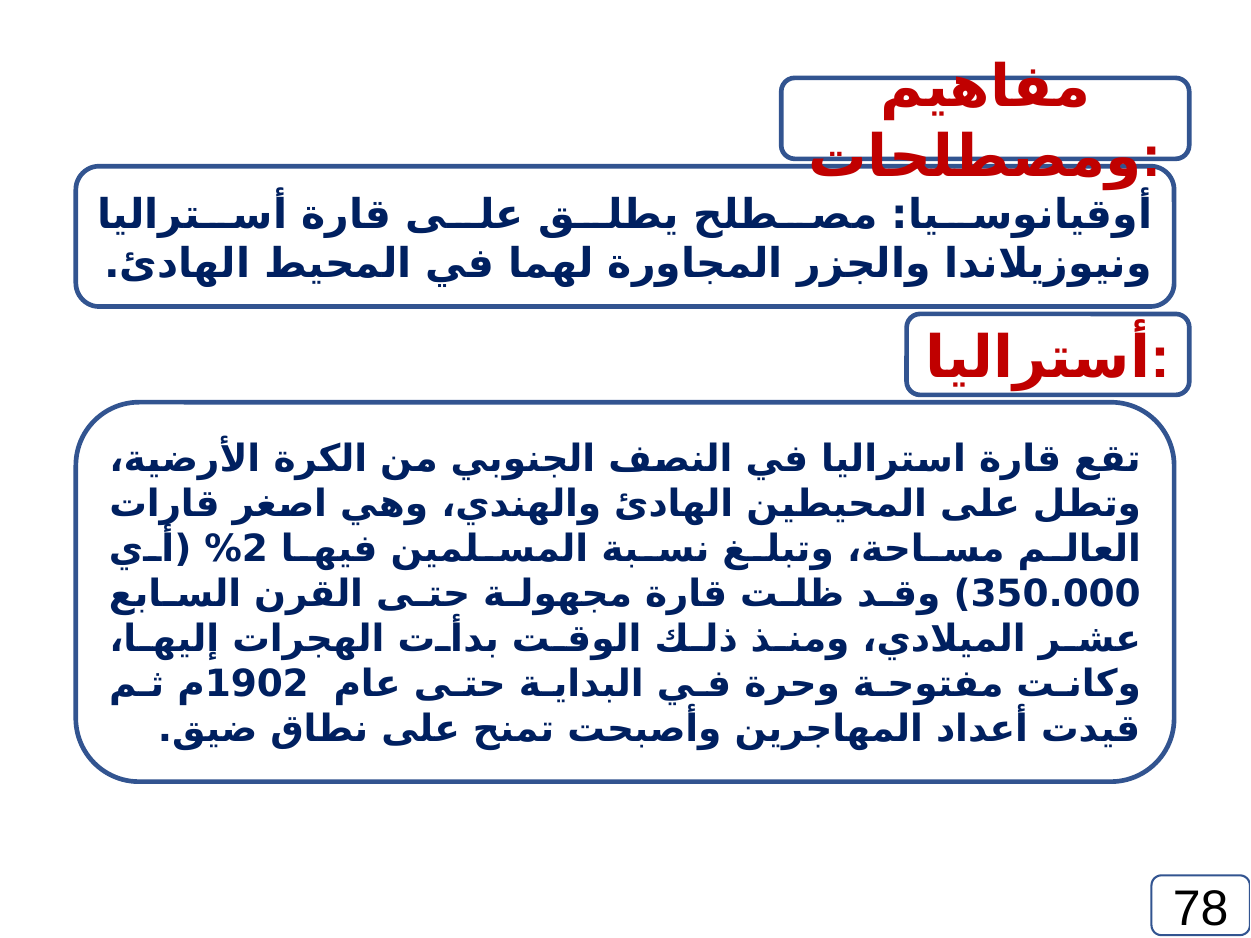

مفاهيم ومصطلحات:
أوقيانوسيا: مصطلح يطلق على قارة أستراليا ونيوزيلاندا والجزر المجاورة لهما في المحيط الهادئ.
أستراليا:
تقع قارة استراليا في النصف الجنوبي من الكرة الأرضية، وتطل على المحيطين الهادئ والهندي، وهي اصغر قارات العالم مساحة، وتبلغ نسبة المسلمين فيها 2% (أي 350.000) وقد ظلت قارة مجهولة حتى القرن السابع عشر الميلادي، ومنذ ذلك الوقت بدأت الهجرات إليها، وكانت مفتوحة وحرة في البداية حتى عام 1902م ثم قيدت أعداد المهاجرين وأصبحت تمنح على نطاق ضيق.
78